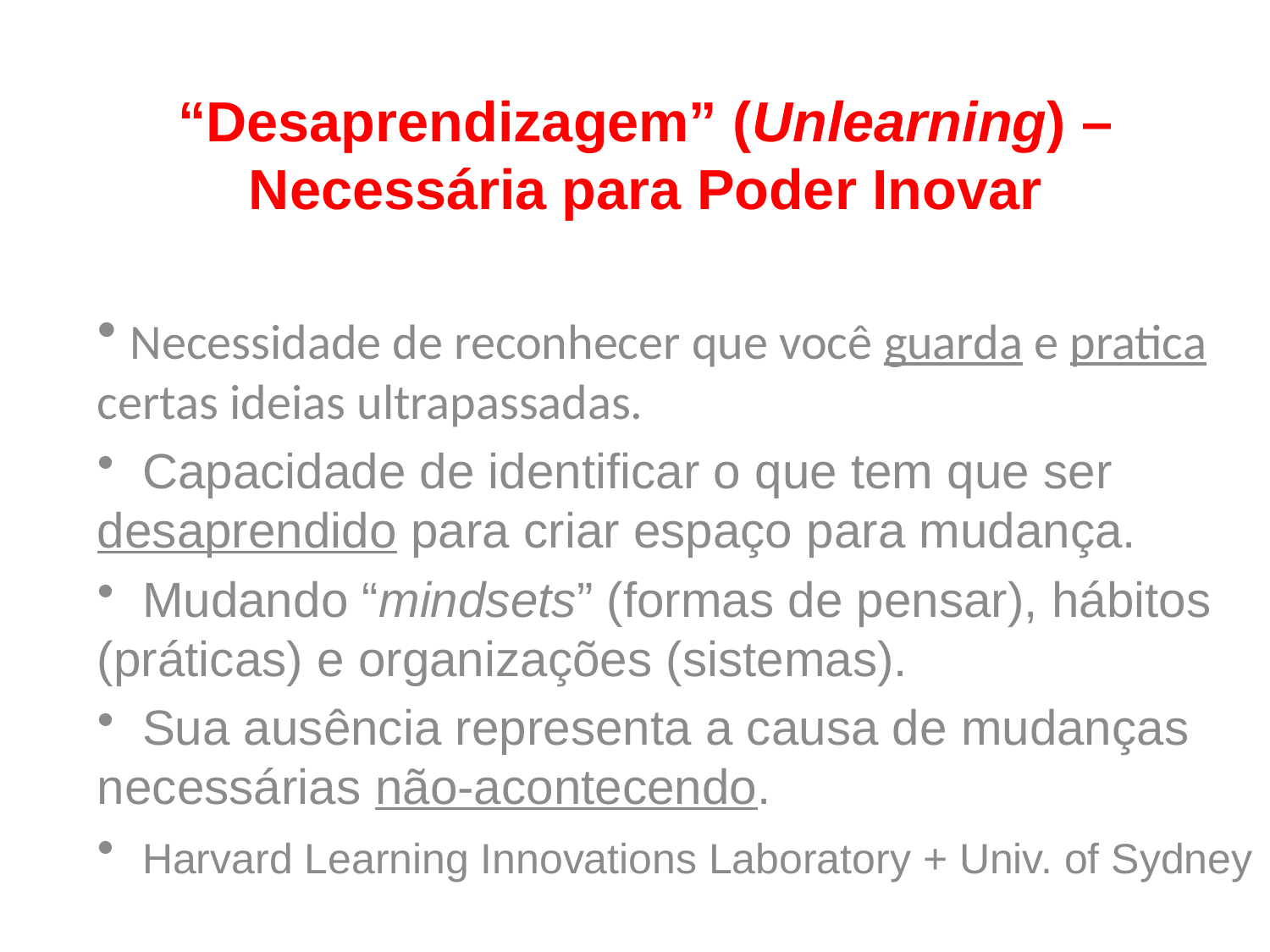

# “Desaprendizagem” (Unlearning) – Necessária para Poder Inovar
 Necessidade de reconhecer que você guarda e pratica certas ideias ultrapassadas.
  Capacidade de identificar o que tem que ser desaprendido para criar espaço para mudança.
  Mudando “mindsets” (formas de pensar), hábitos (práticas) e organizações (sistemas).
  Sua ausência representa a causa de mudanças necessárias não-acontecendo.
  Harvard Learning Innovations Laboratory + Univ. of Sydney